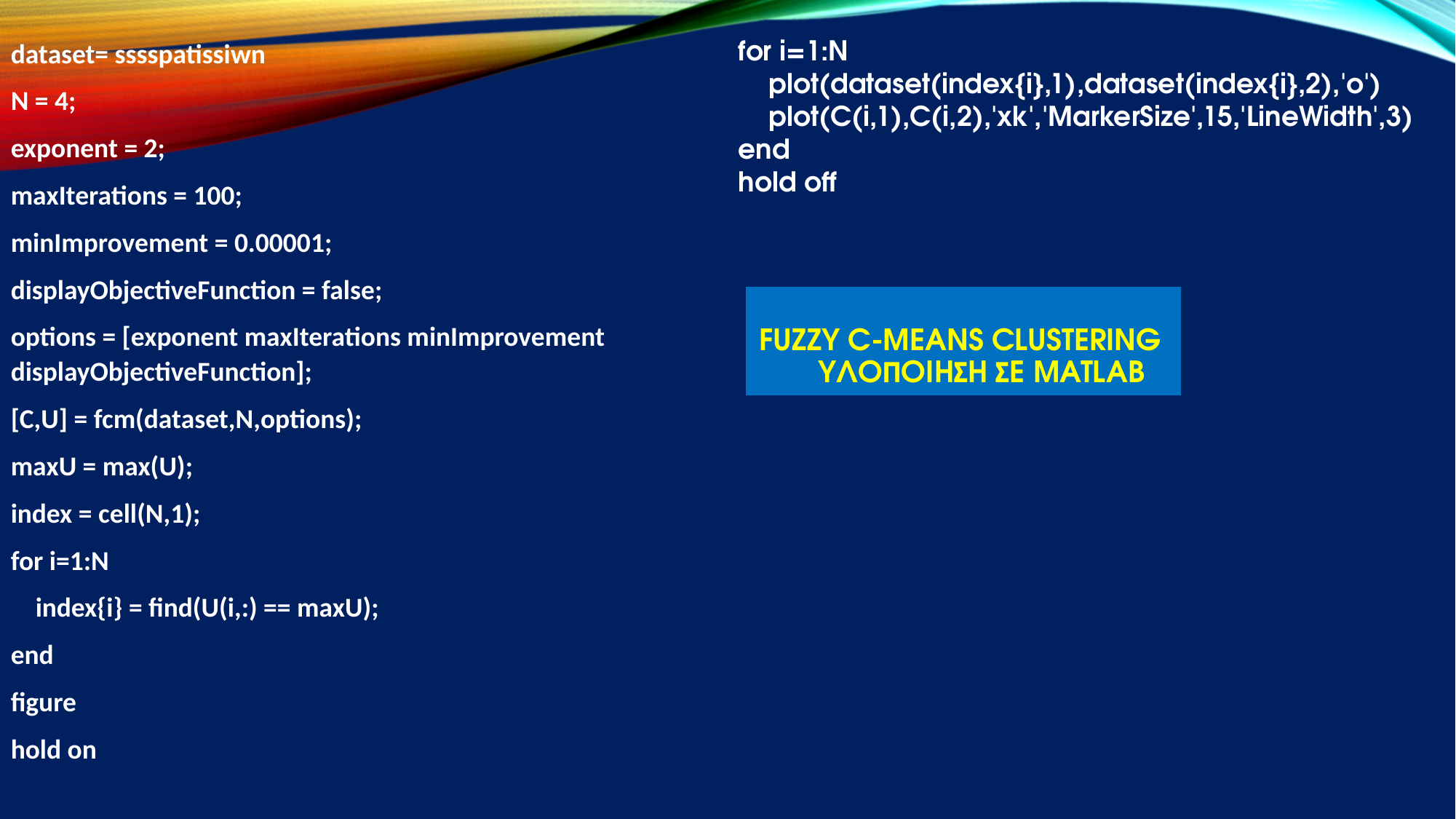

for i=1:N
    plot(dataset(index{i},1),dataset(index{i},2),'o')
    plot(C(i,1),C(i,2),'xk','MarkerSize',15,'LineWidth',3)
end
hold off

dataset= sssspatissiwn
N = 4;
exponent = 2;
maxIterations = 100;
minImprovement = 0.00001;
displayObjectiveFunction = false;
options = [exponent maxIterations minImprovement displayObjectiveFunction];
[C,U] = fcm(dataset,N,options);
maxU = max(U);
index = cell(N,1);
for i=1:N
    index{i} = find(U(i,:) == maxU);
end
figure
hold on

# FUZZY C-MEANS CLUSTERING ΥΛΟΠΟΙΗΣΗ ΣΕ MATLAB